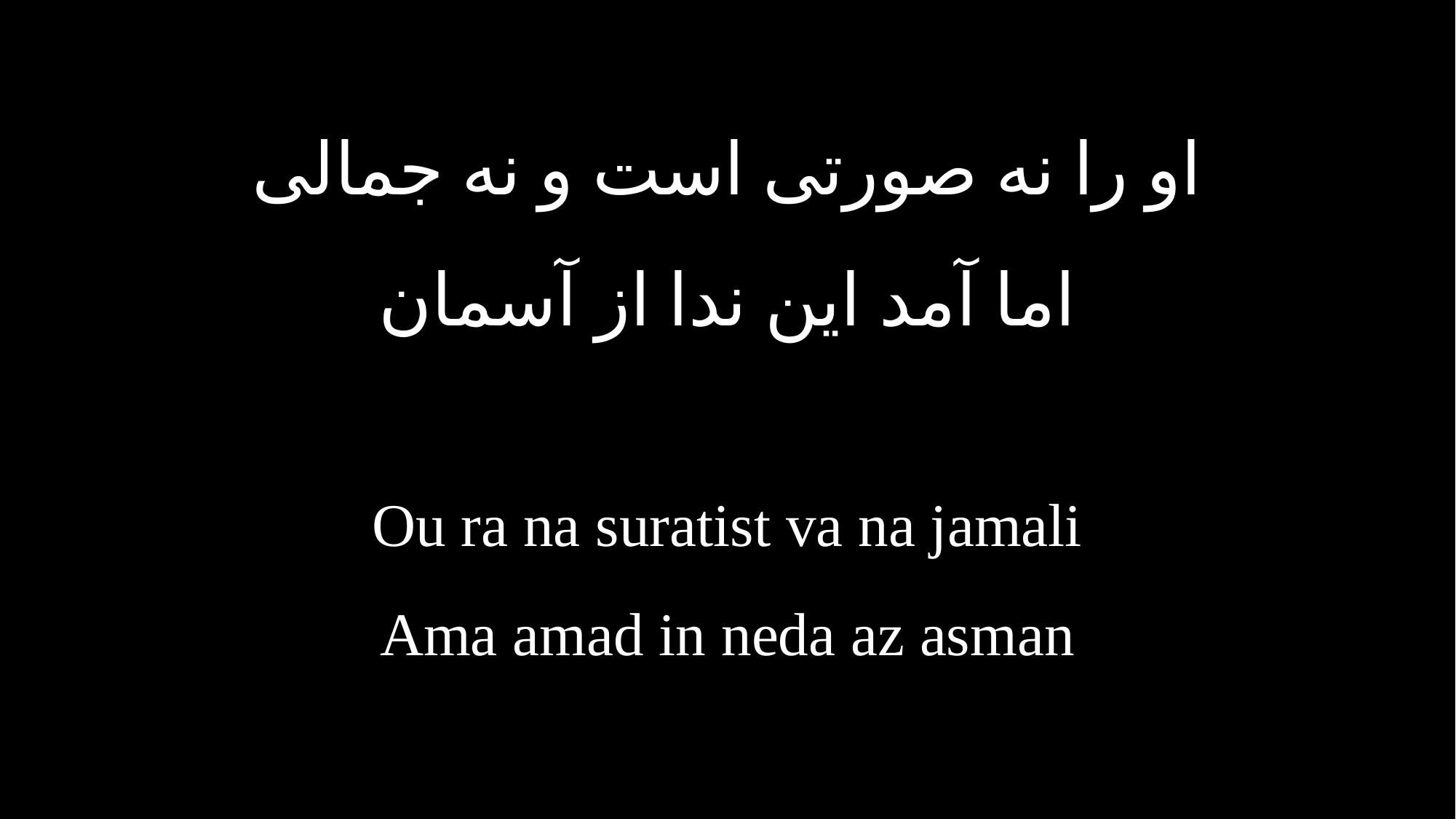

او را نه صورتی است و نه جمالی
اما آمد این ندا از آسمان

Ou ra na suratist va na jamali
Ama amad in neda az asman